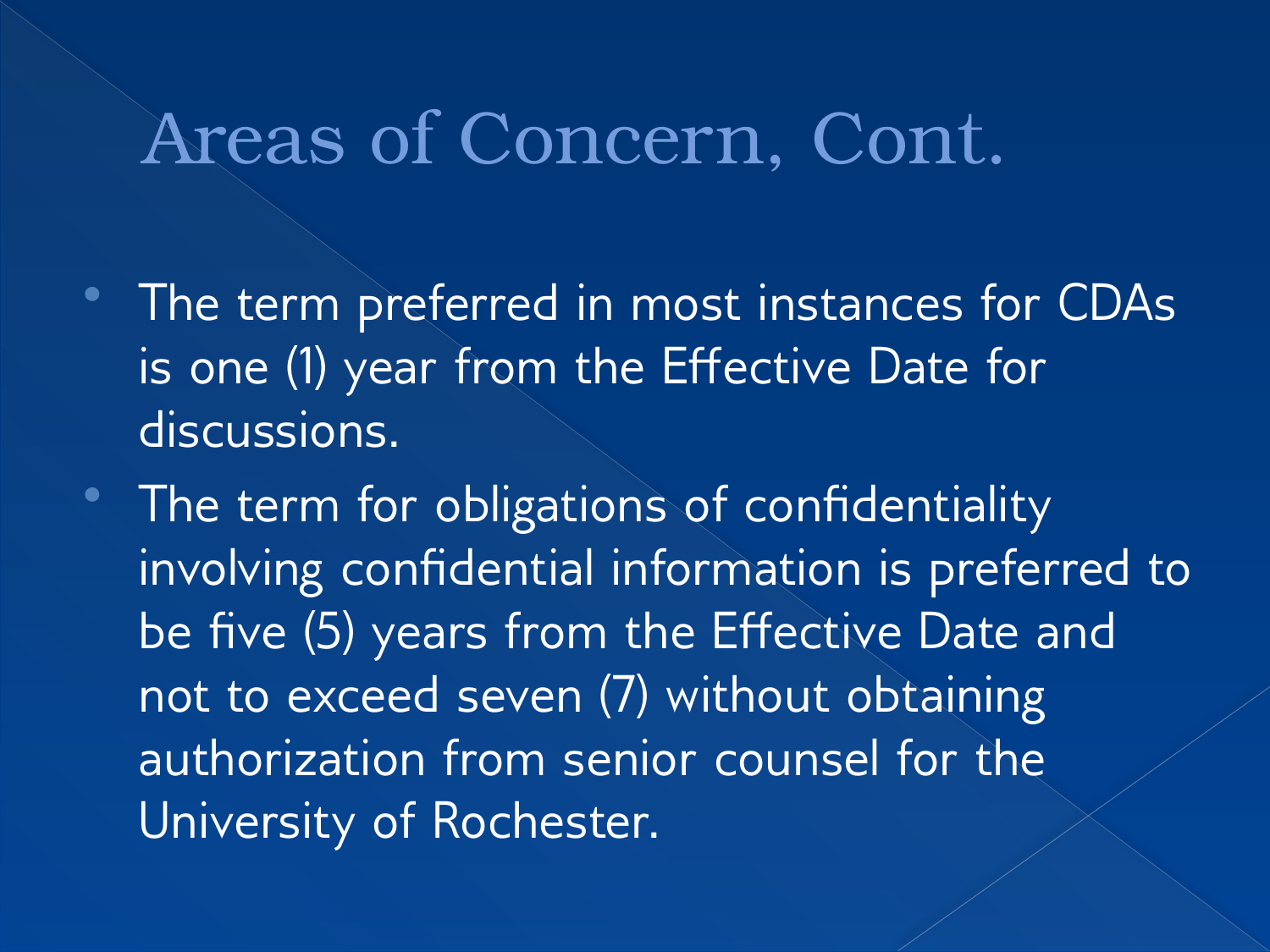

Areas of Concern, Cont.
The term preferred in most instances for CDAs is one (1) year from the Effective Date for discussions.
The term for obligations of confidentiality involving confidential information is preferred to be five (5) years from the Effective Date and not to exceed seven (7) without obtaining authorization from senior counsel for the University of Rochester.